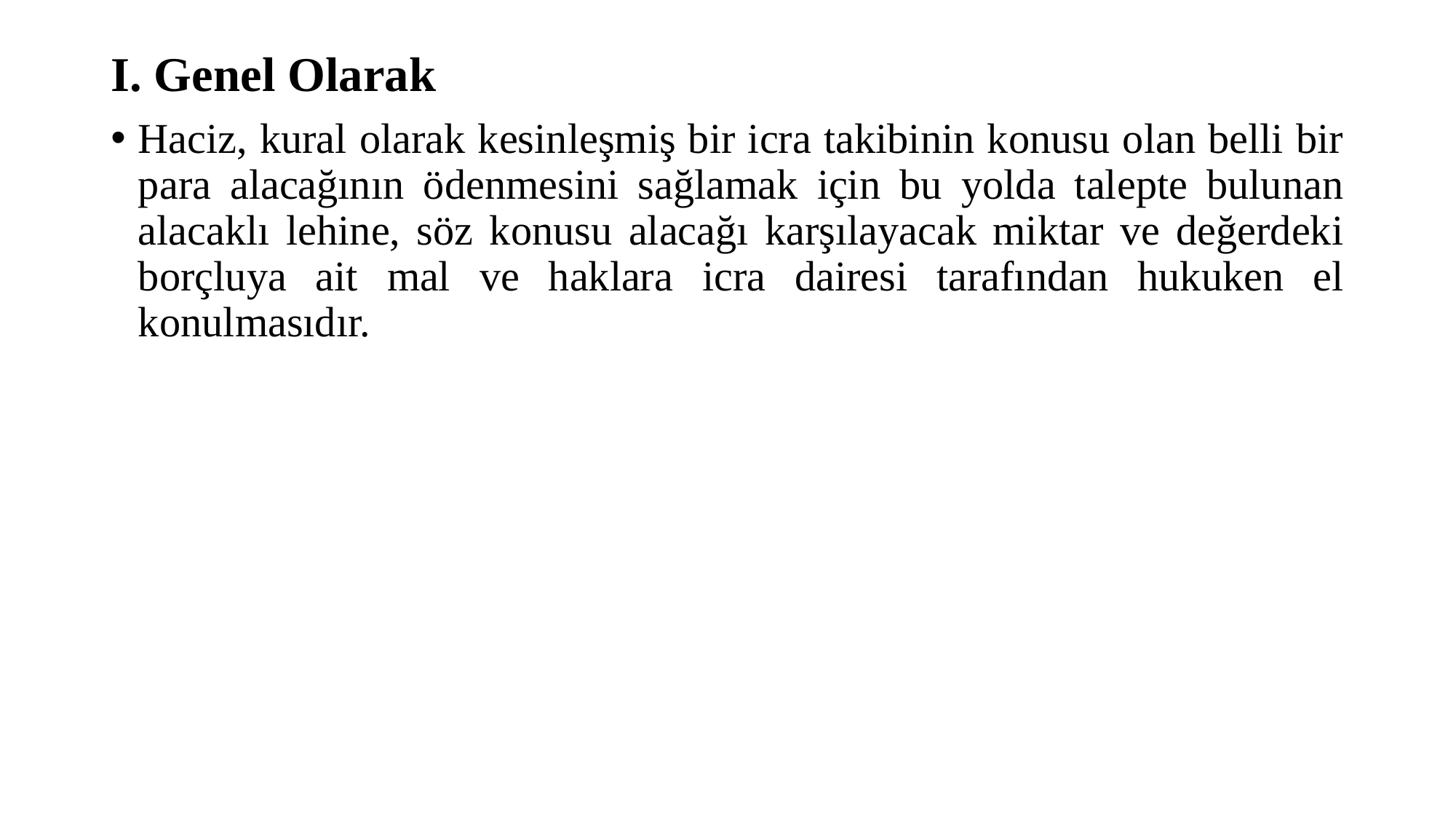

#
I. Genel Olarak
Haciz, kural olarak kesinleşmiş bir icra takibinin konusu olan belli bir para alacağının ödenmesini sağlamak için bu yolda talepte bulunan alacaklı lehine, söz konusu alacağı karşılayacak miktar ve değerdeki borçluya ait mal ve haklara icra dairesi tarafından hukuken el konulmasıdır.